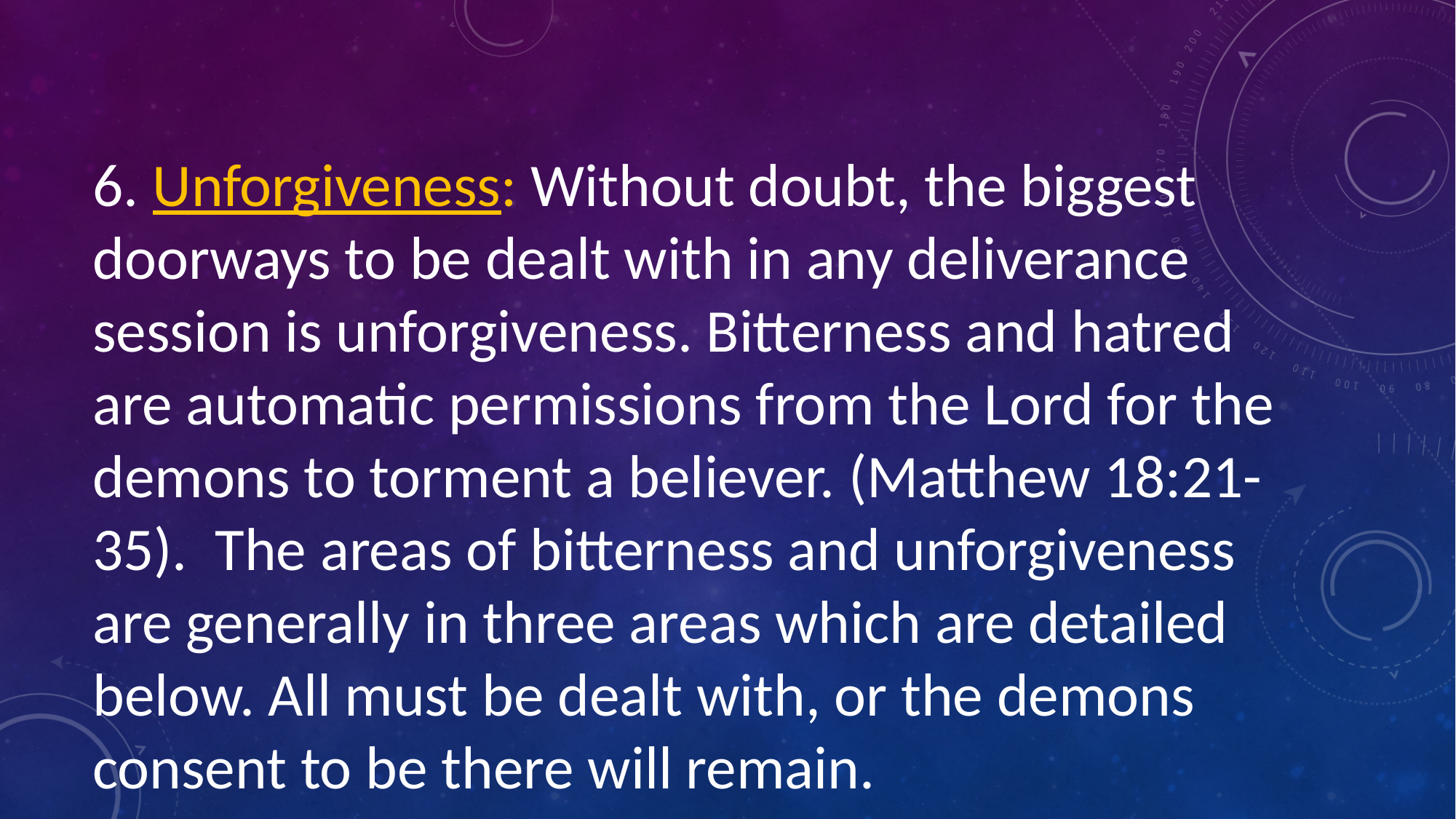

#
6. Unforgiveness: Without doubt, the biggest doorways to be dealt with in any deliverance session is unforgiveness. Bitterness and hatred are automatic permissions from the Lord for the demons to torment a believer. (Matthew 18:21-35).  The areas of bitterness and unforgiveness are generally in three areas which are detailed below. All must be dealt with, or the demons consent to be there will remain.